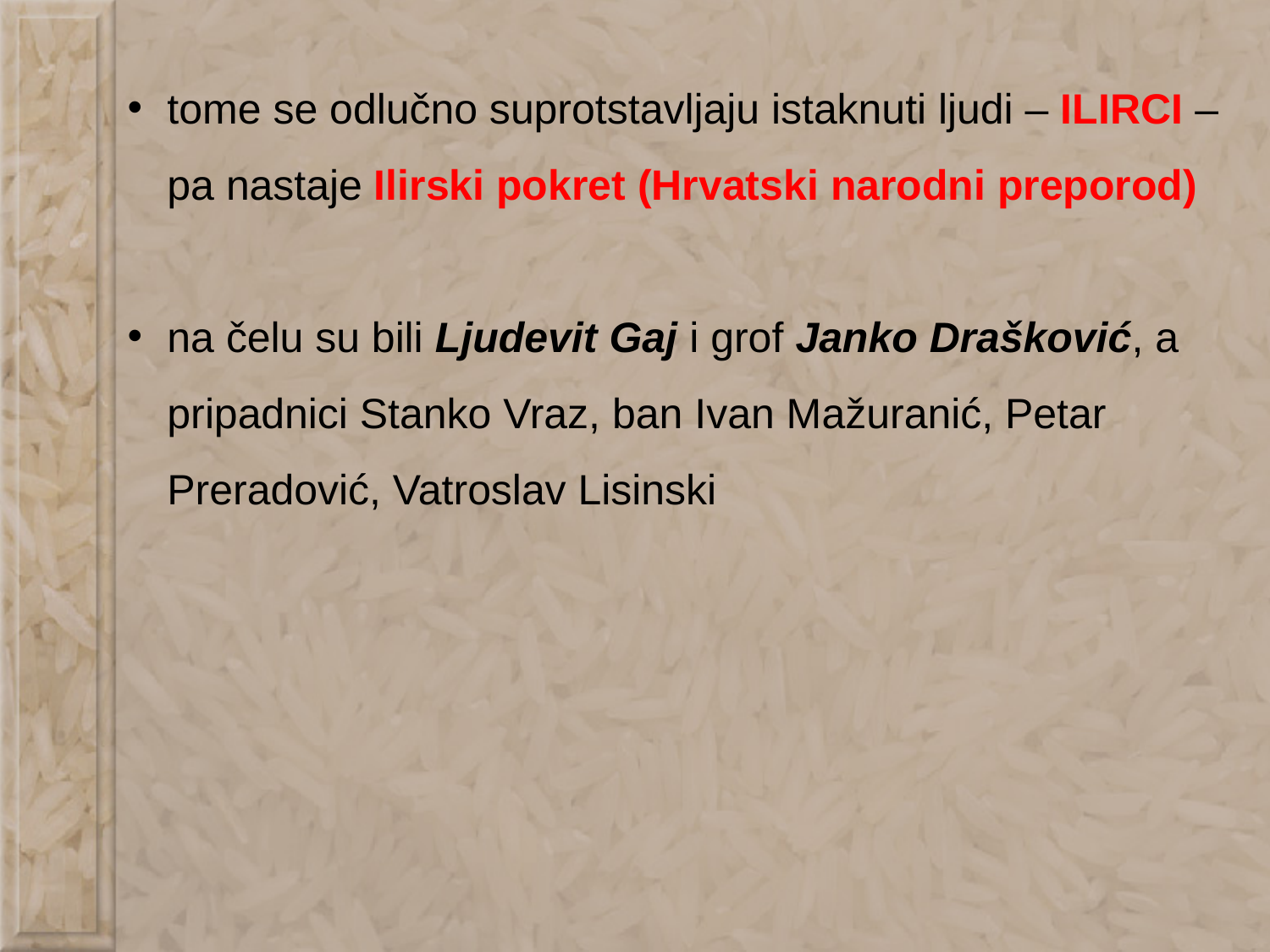

tome se odlučno suprotstavljaju istaknuti ljudi – ILIRCI – pa nastaje Ilirski pokret (Hrvatski narodni preporod)

na čelu su bili Ljudevit Gaj i grof Janko Drašković, a pripadnici Stanko Vraz, ban Ivan Mažuranić, Petar Preradović, Vatroslav Lisinski